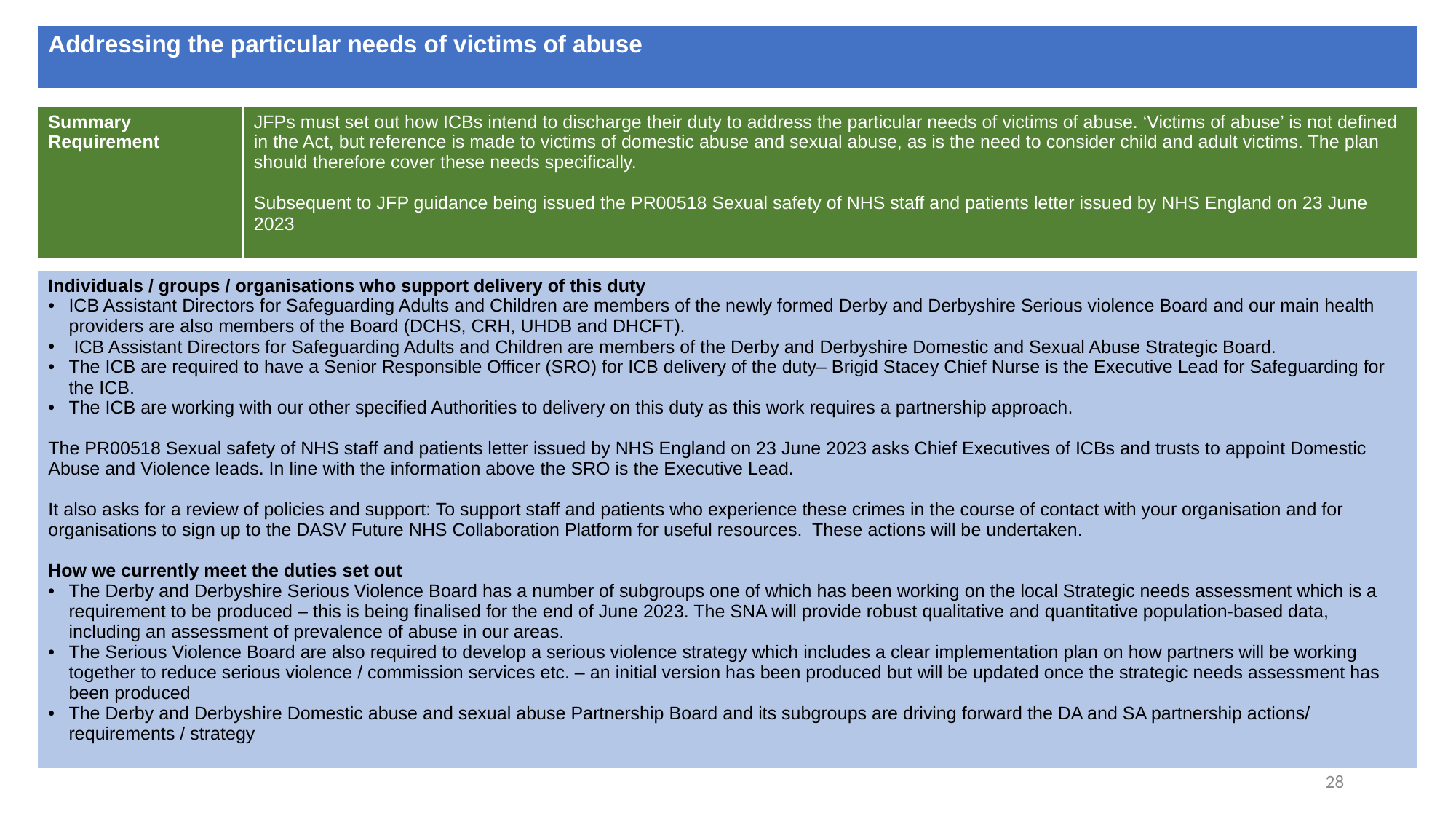

| Addressing the particular needs of victims of abuse |
| --- |
| Summary Requirement | JFPs must set out how ICBs intend to discharge their duty to address the particular needs of victims of abuse. ‘Victims of abuse’ is not defined in the Act, but reference is made to victims of domestic abuse and sexual abuse, as is the need to consider child and adult victims. The plan should therefore cover these needs specifically. Subsequent to JFP guidance being issued the PR00518 Sexual safety of NHS staff and patients letter issued by NHS England on 23 June 2023 |
| --- | --- |
| Individuals / groups / organisations who support delivery of this duty ICB Assistant Directors for Safeguarding Adults and Children are members of the newly formed Derby and Derbyshire Serious violence Board and our main health providers are also members of the Board (DCHS, CRH, UHDB and DHCFT).  ICB Assistant Directors for Safeguarding Adults and Children are members of the Derby and Derbyshire Domestic and Sexual Abuse Strategic Board. The ICB are required to have a Senior Responsible Officer (SRO) for ICB delivery of the duty– Brigid Stacey Chief Nurse is the Executive Lead for Safeguarding for the ICB. The ICB are working with our other specified Authorities to delivery on this duty as this work requires a partnership approach. The PR00518 Sexual safety of NHS staff and patients letter issued by NHS England on 23 June 2023 asks Chief Executives of ICBs and trusts to appoint Domestic Abuse and Violence leads. In line with the information above the SRO is the Executive Lead. It also asks for a review of policies and support: To support staff and patients who experience these crimes in the course of contact with your organisation and for organisations to sign up to the DASV Future NHS Collaboration Platform for useful resources. These actions will be undertaken. How we currently meet the duties set out The Derby and Derbyshire Serious Violence Board has a number of subgroups one of which has been working on the local Strategic needs assessment which is a requirement to be produced – this is being finalised for the end of June 2023. The SNA will provide robust qualitative and quantitative population-based data, including an assessment of prevalence of abuse in our areas. The Serious Violence Board are also required to develop a serious violence strategy which includes a clear implementation plan on how partners will be working together to reduce serious violence / commission services etc. – an initial version has been produced but will be updated once the strategic needs assessment has been produced The Derby and Derbyshire Domestic abuse and sexual abuse Partnership Board and its subgroups are driving forward the DA and SA partnership actions/ requirements / strategy |
| --- |
28